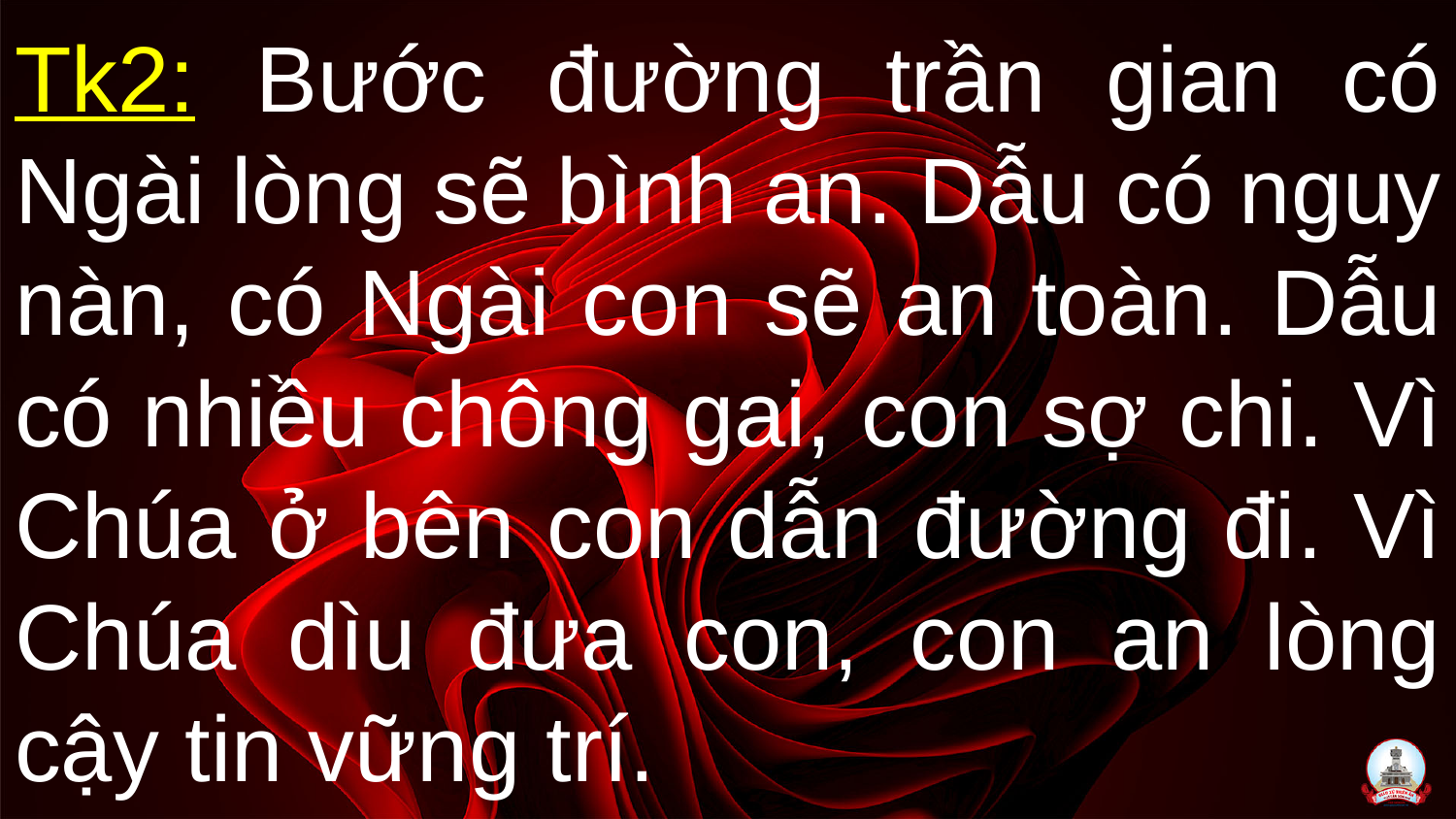

# Tk2: Bước đường trần gian có Ngài lòng sẽ bình an. Dẫu có nguy nàn, có Ngài con sẽ an toàn. Dẫu có nhiều chông gai, con sợ chi. Vì Chúa ở bên con dẫn đường đi. Vì Chúa dìu đưa con, con an lòng cậy tin vững trí.